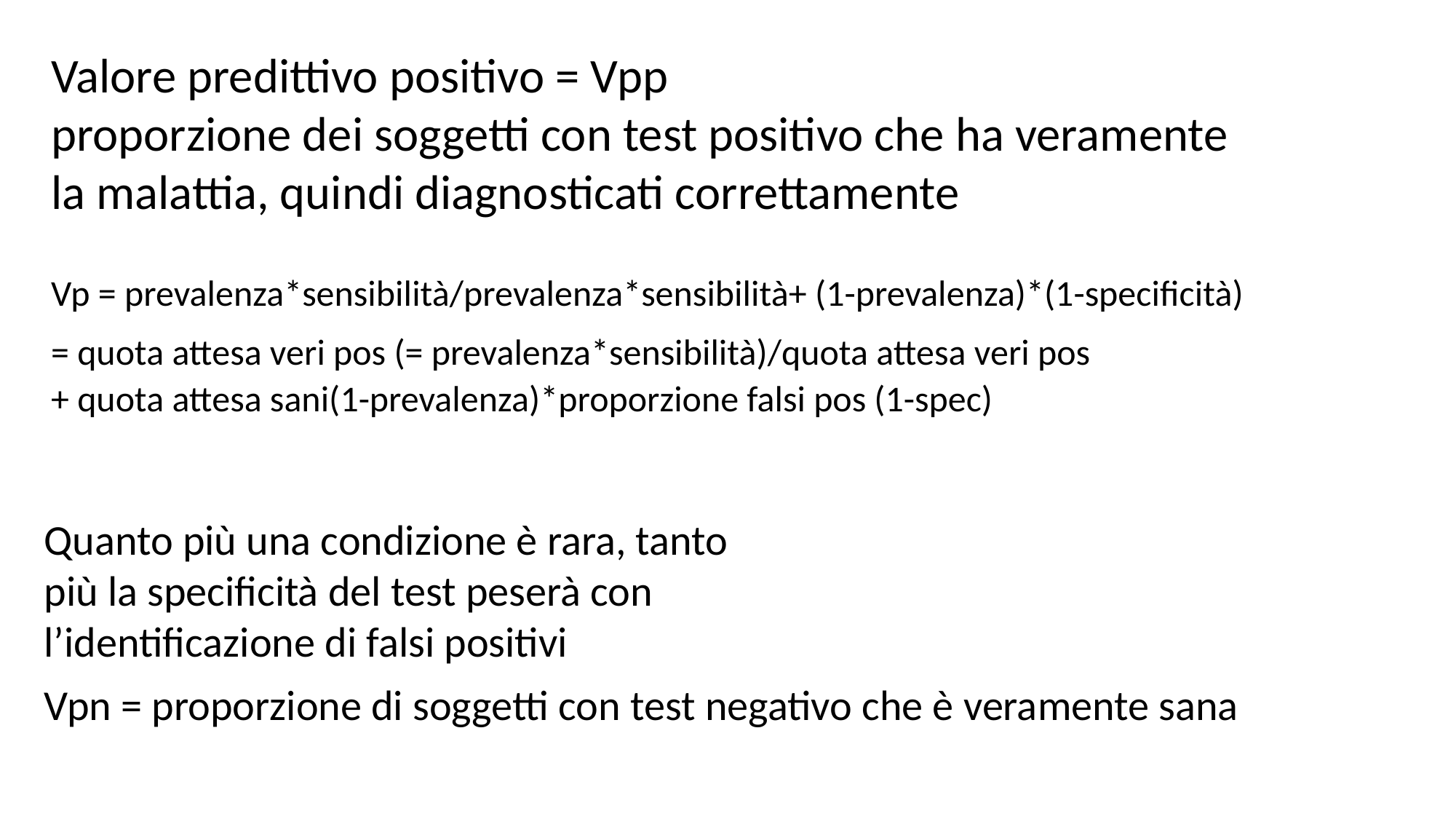

Valore predittivo positivo = Vpp
proporzione dei soggetti con test positivo che ha veramente la malattia, quindi diagnosticati correttamente

Vp = prevalenza*sensibilità/prevalenza*sensibilità+ (1-prevalenza)*(1-specificità)
= quota attesa veri pos (= prevalenza*sensibilità)/quota attesa veri pos
+ quota attesa sani(1-prevalenza)*proporzione falsi pos (1-spec)
Quanto più una condizione è rara, tanto più la specificità del test peserà con l’identificazione di falsi positivi
Vpn = proporzione di soggetti con test negativo che è veramente sana